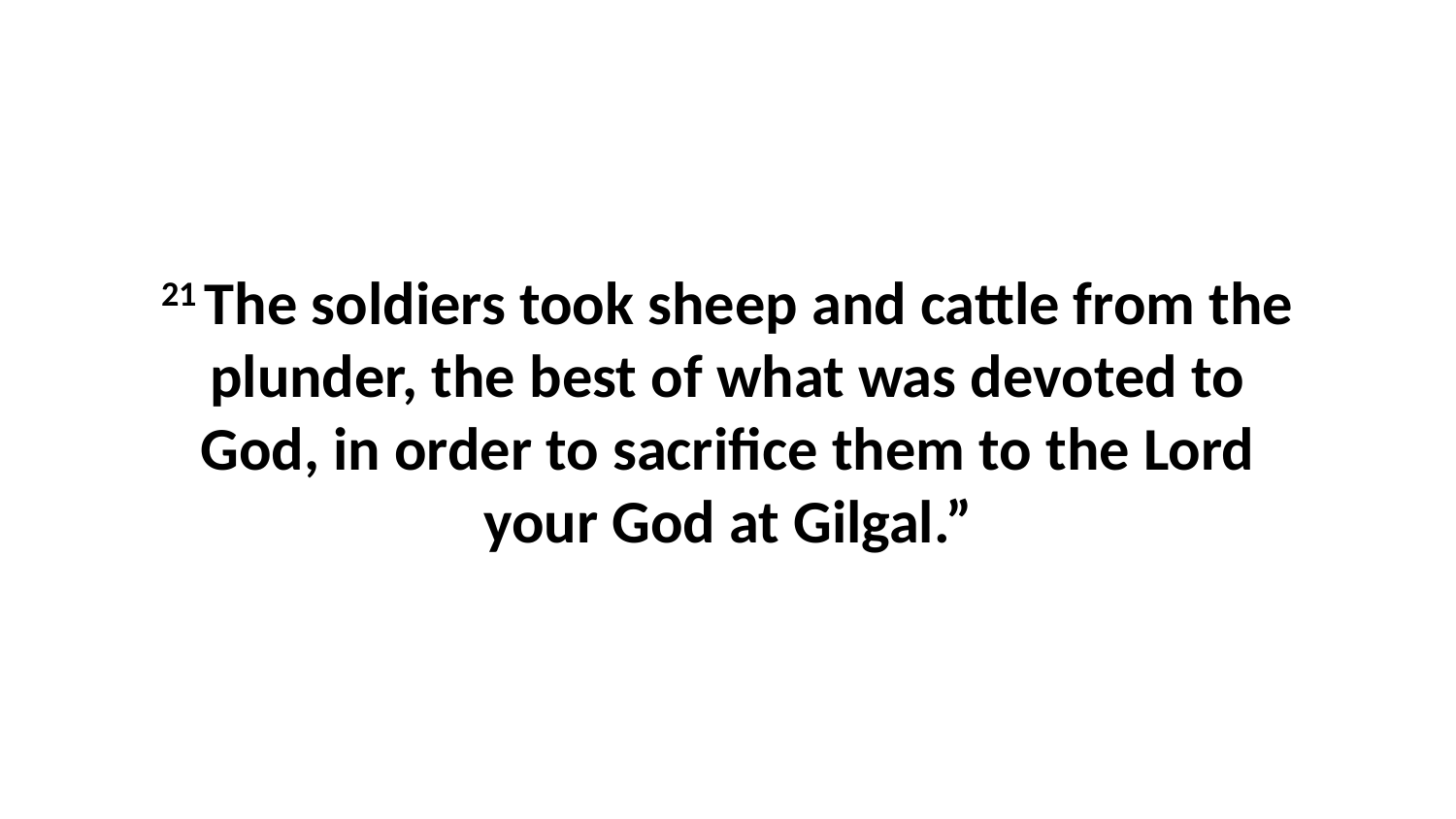

21 The soldiers took sheep and cattle from the plunder, the best of what was devoted to God, in order to sacrifice them to the Lord your God at Gilgal.”